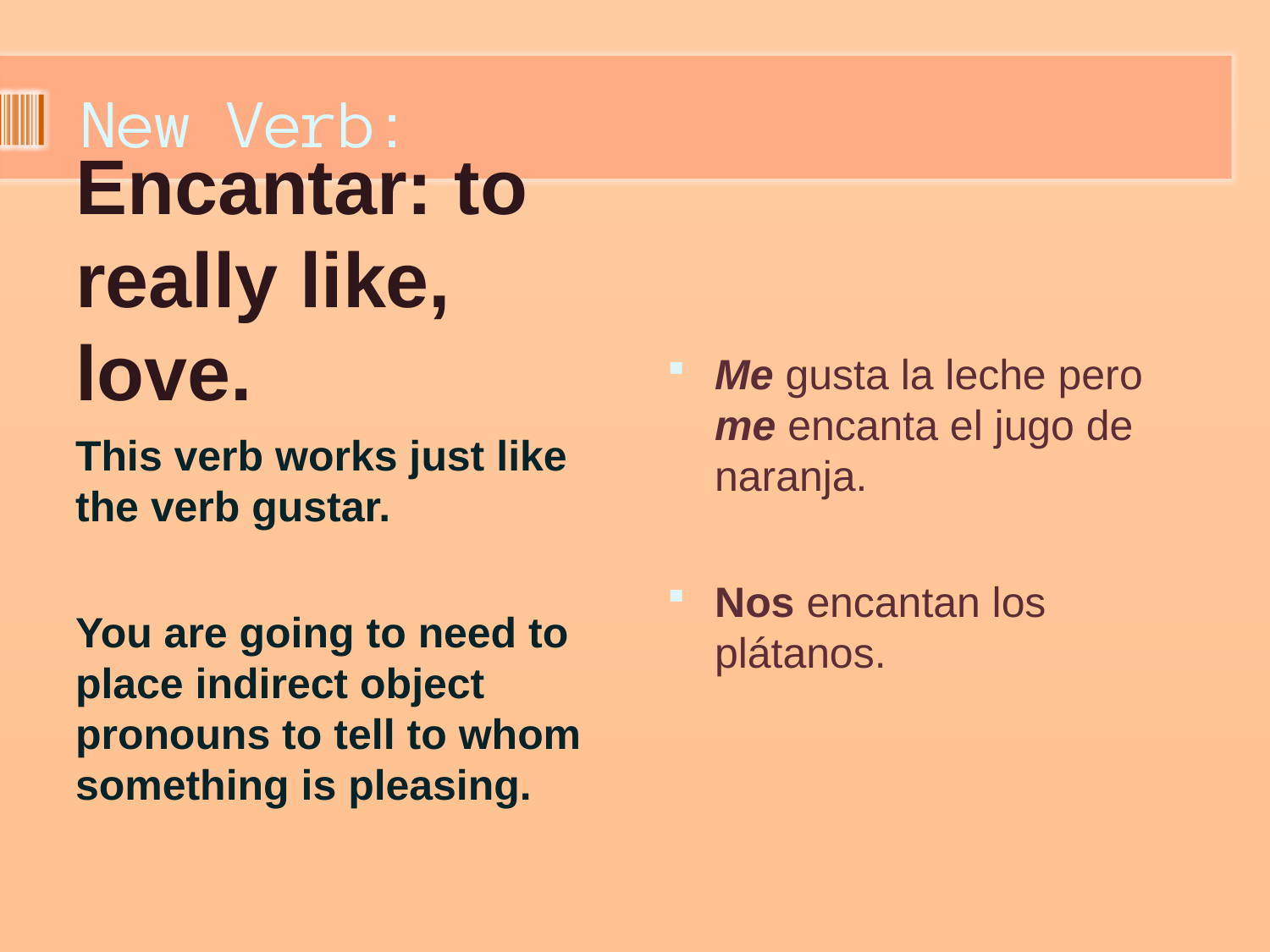

# New Verb:

Me gusta la leche pero me encanta el jugo de naranja.

Nos encantan los plátanos.

Encantar: to really like, love.
This verb works just like the verb gustar.

You are going to need to place indirect object pronouns to tell to whom something is pleasing.